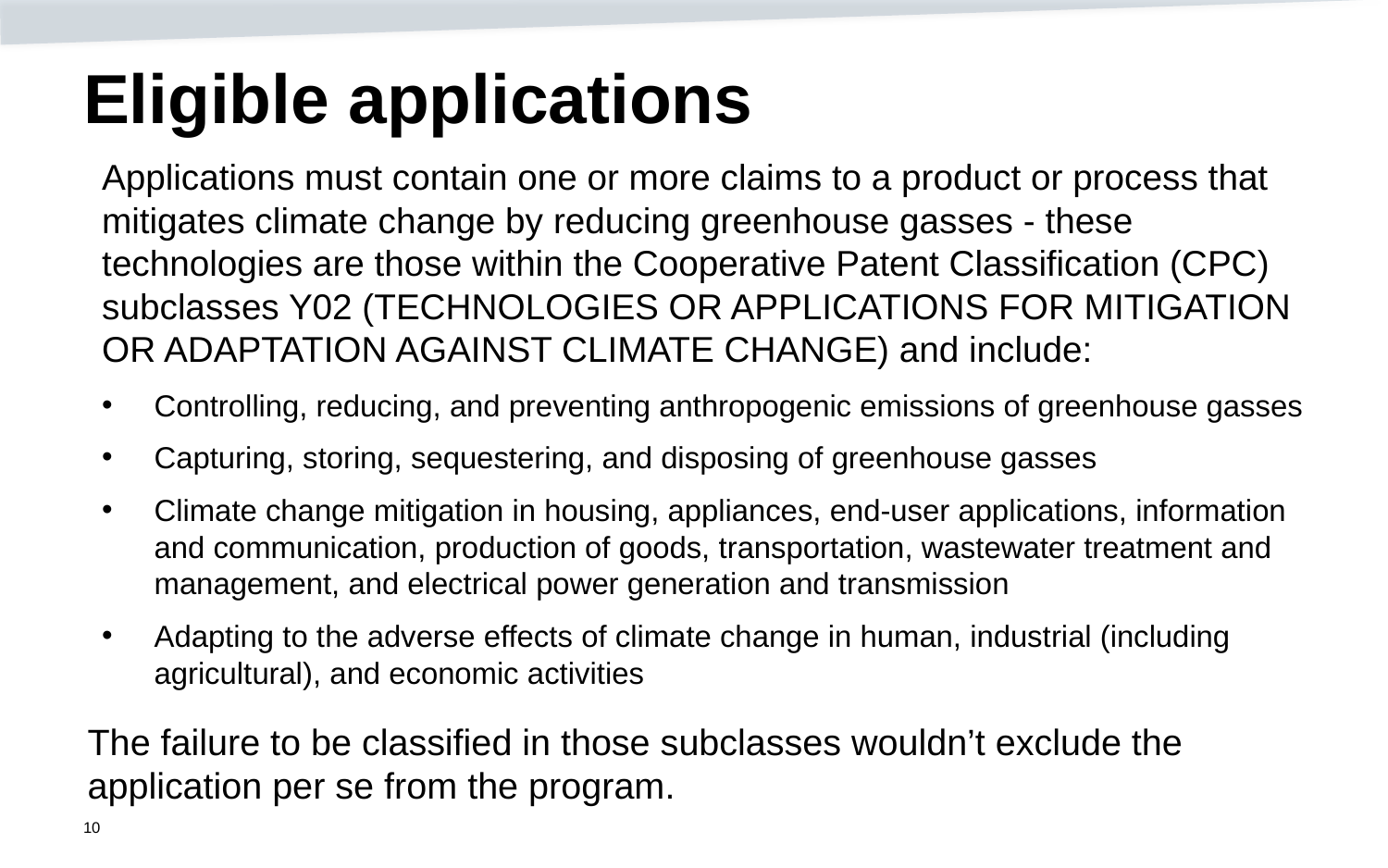

# Eligible applications
Applications must contain one or more claims to a product or process that mitigates climate change by reducing greenhouse gasses - these technologies are those within the Cooperative Patent Classification (CPC) subclasses Y02 (TECHNOLOGIES OR APPLICATIONS FOR MITIGATION OR ADAPTATION AGAINST CLIMATE CHANGE) and include:
Controlling, reducing, and preventing anthropogenic emissions of greenhouse gasses
Capturing, storing, sequestering, and disposing of greenhouse gasses
Climate change mitigation in housing, appliances, end-user applications, information and communication, production of goods, transportation, wastewater treatment and management, and electrical power generation and transmission
Adapting to the adverse effects of climate change in human, industrial (including agricultural), and economic activities
The failure to be classified in those subclasses wouldn’t exclude the application per se from the program.
10